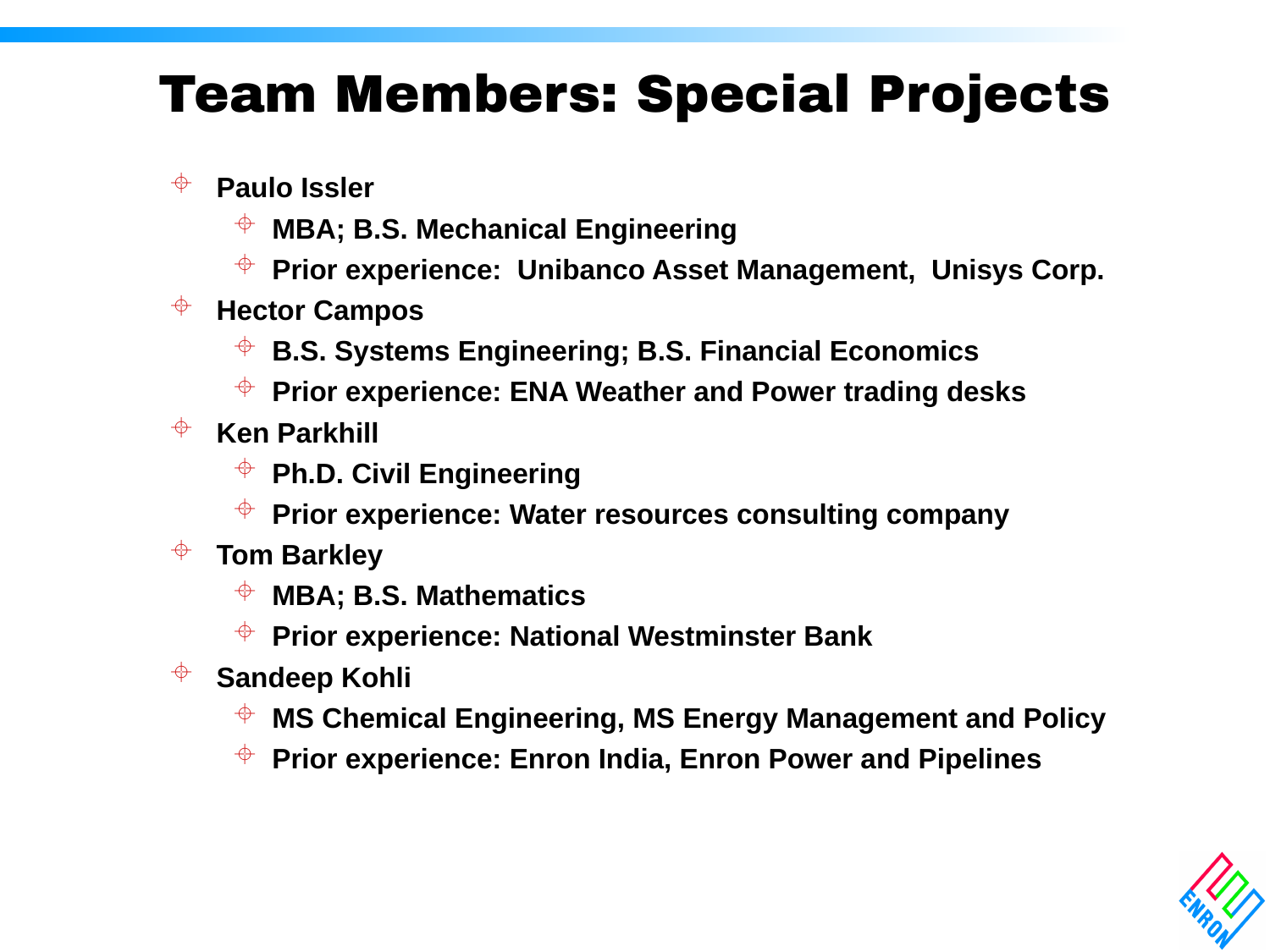

# Team Members: Special Projects
Paulo Issler
MBA; B.S. Mechanical Engineering
Prior experience:  Unibanco Asset Management,  Unisys Corp.
Hector Campos
B.S. Systems Engineering; B.S. Financial Economics
Prior experience: ENA Weather and Power trading desks
Ken Parkhill
Ph.D. Civil Engineering
Prior experience: Water resources consulting company
Tom Barkley
MBA; B.S. Mathematics
Prior experience: National Westminster Bank
Sandeep Kohli
MS Chemical Engineering, MS Energy Management and Policy
Prior experience: Enron India, Enron Power and Pipelines